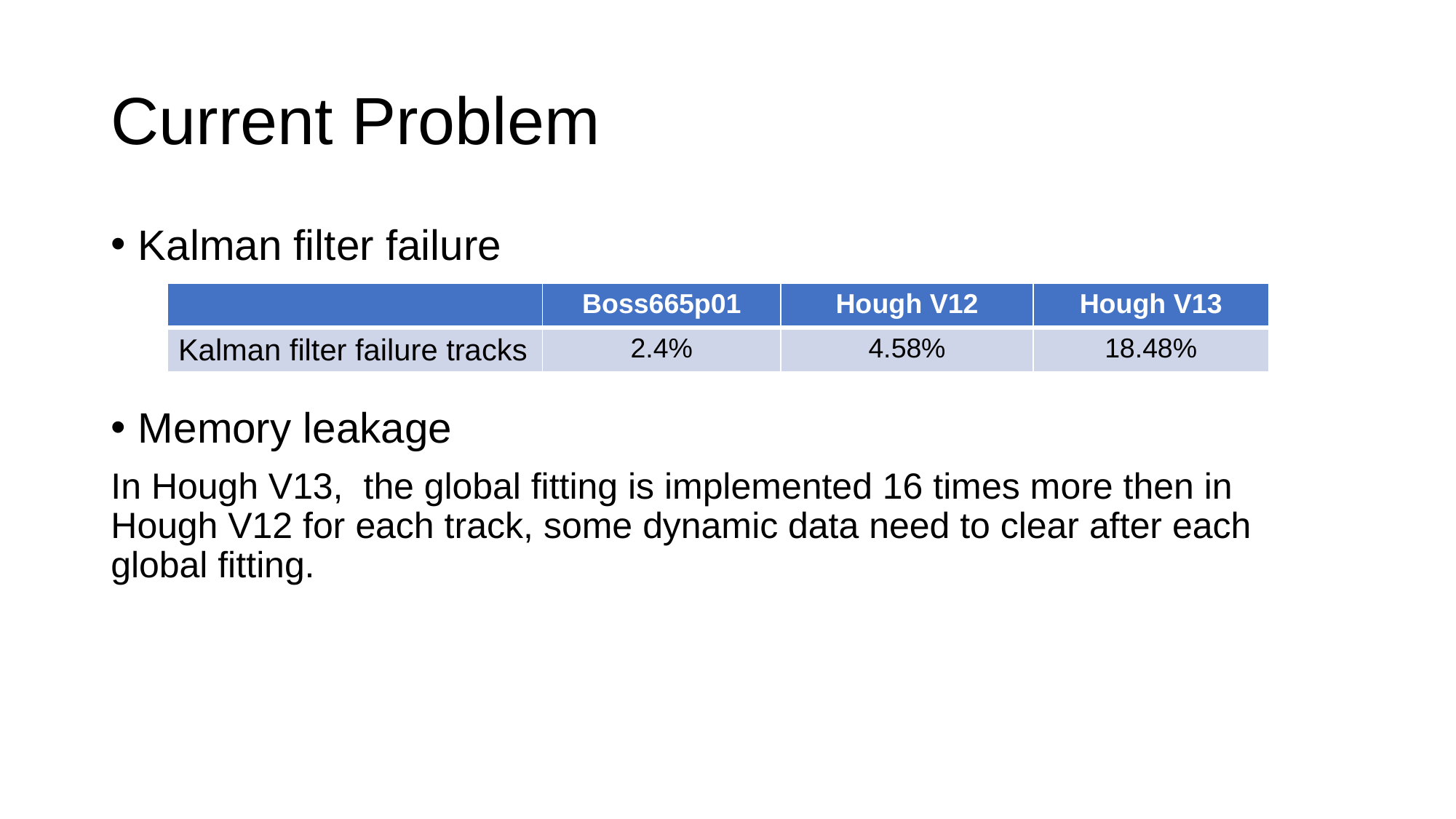

# Current Problem
Kalman filter failure

Memory leakage
In Hough V13,  the global fitting is implemented 16 times more then in Hough V12 for each track, some dynamic data need to clear after each global fitting.

|  | Boss665p01 | Hough V12 | Hough V13 |
| --- | --- | --- | --- |
| Kalman filter failure tracks | 2.4% | 4.58% | 18.48% |